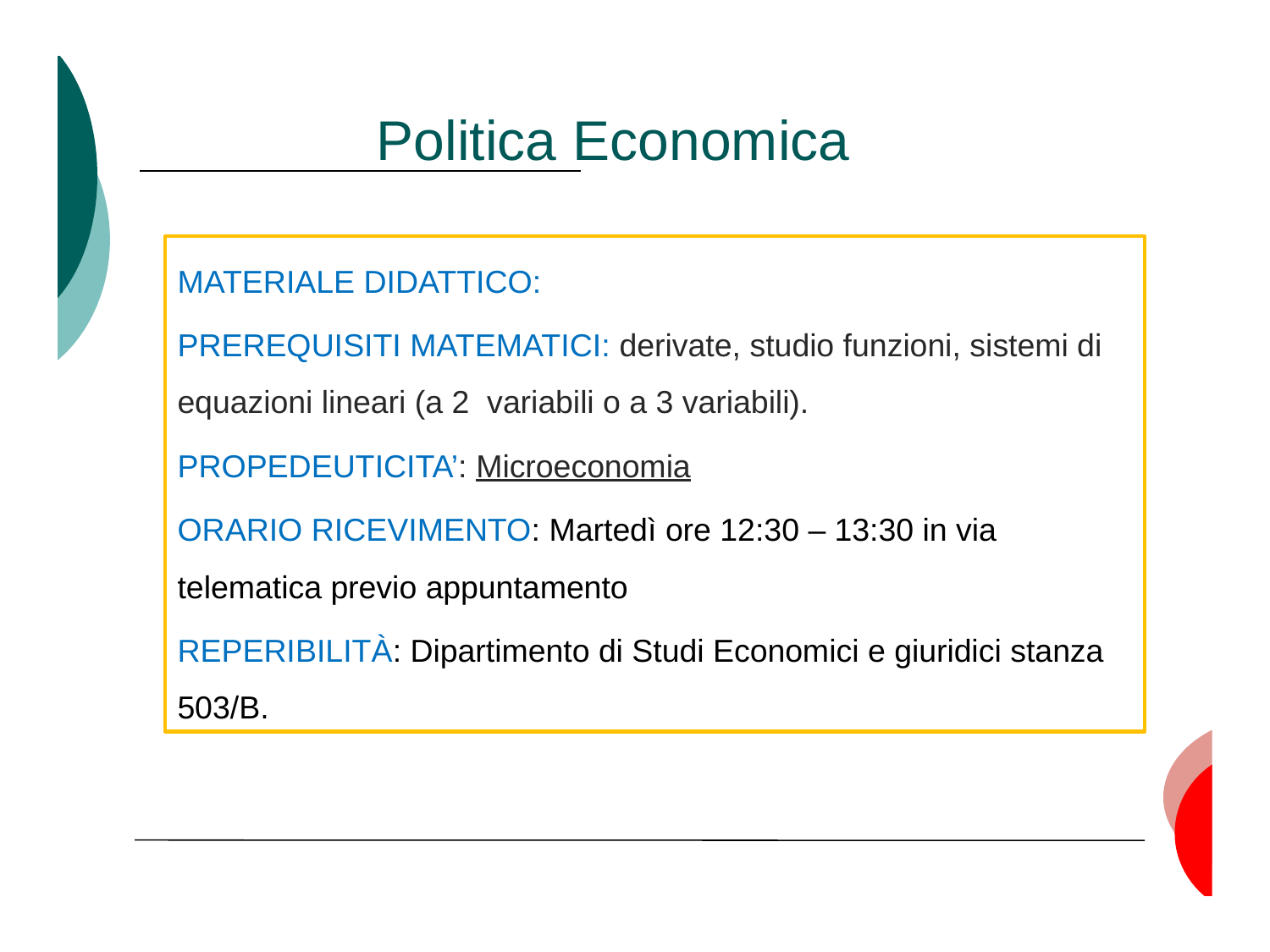

# Politica Economica
MATERIALE DIDATTICO:
PREREQUISITI MATEMATICI: derivate, studio funzioni, sistemi di equazioni lineari (a 2  variabili o a 3 variabili).
PROPEDEUTICITA’: Microeconomia
ORARIO RICEVIMENTO: Martedì ore 12:30 – 13:30 in via telematica previo appuntamento
REPERIBILITÀ: Dipartimento di Studi Economici e giuridici stanza 503/B.